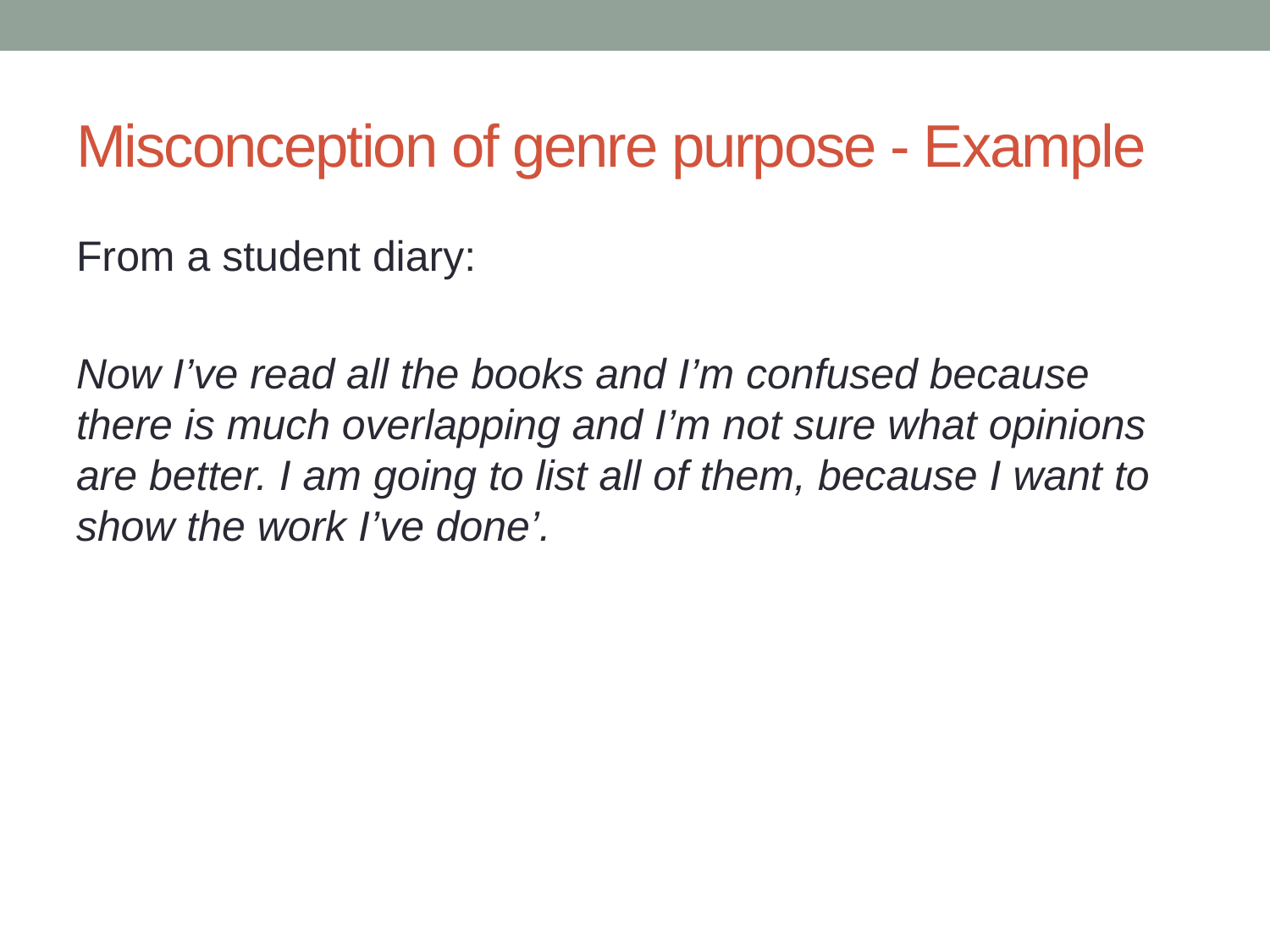

# Misconception of genre purpose - Example
From a student diary:

Now I’ve read all the books and I’m confused because there is much overlapping and I’m not sure what opinions are better. I am going to list all of them, because I want to show the work I’ve done’.